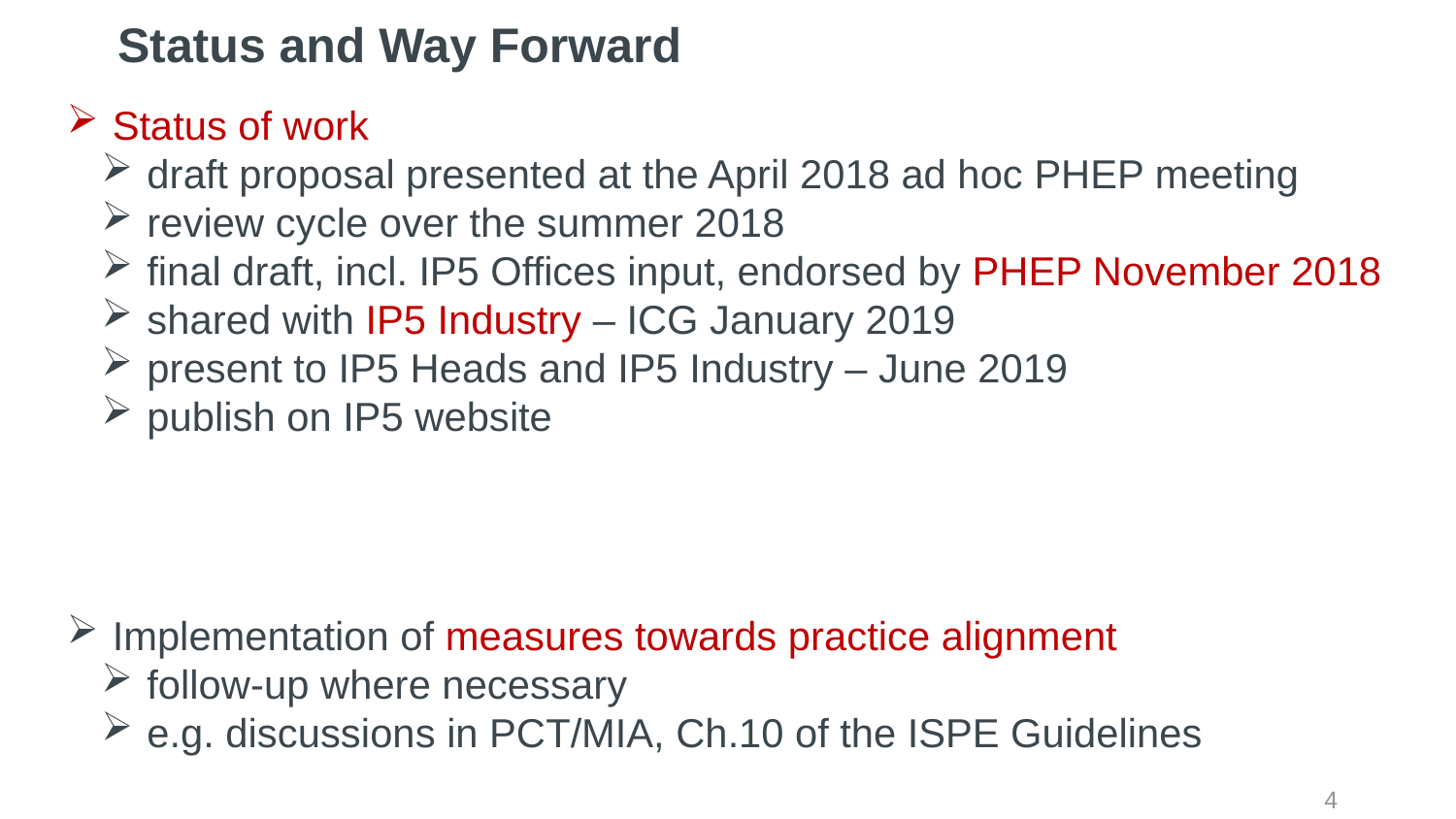

Status and Way Forward
Status of work
draft proposal presented at the April 2018 ad hoc PHEP meeting
review cycle over the summer 2018
final draft, incl. IP5 Offices input, endorsed by PHEP November 2018
shared with IP5 Industry – ICG January 2019
present to IP5 Heads and IP5 Industry – June 2019
publish on IP5 website

Implementation of measures towards practice alignment
follow-up where necessary
e.g. discussions in PCT/MIA, Ch.10 of the ISPE Guidelines

4